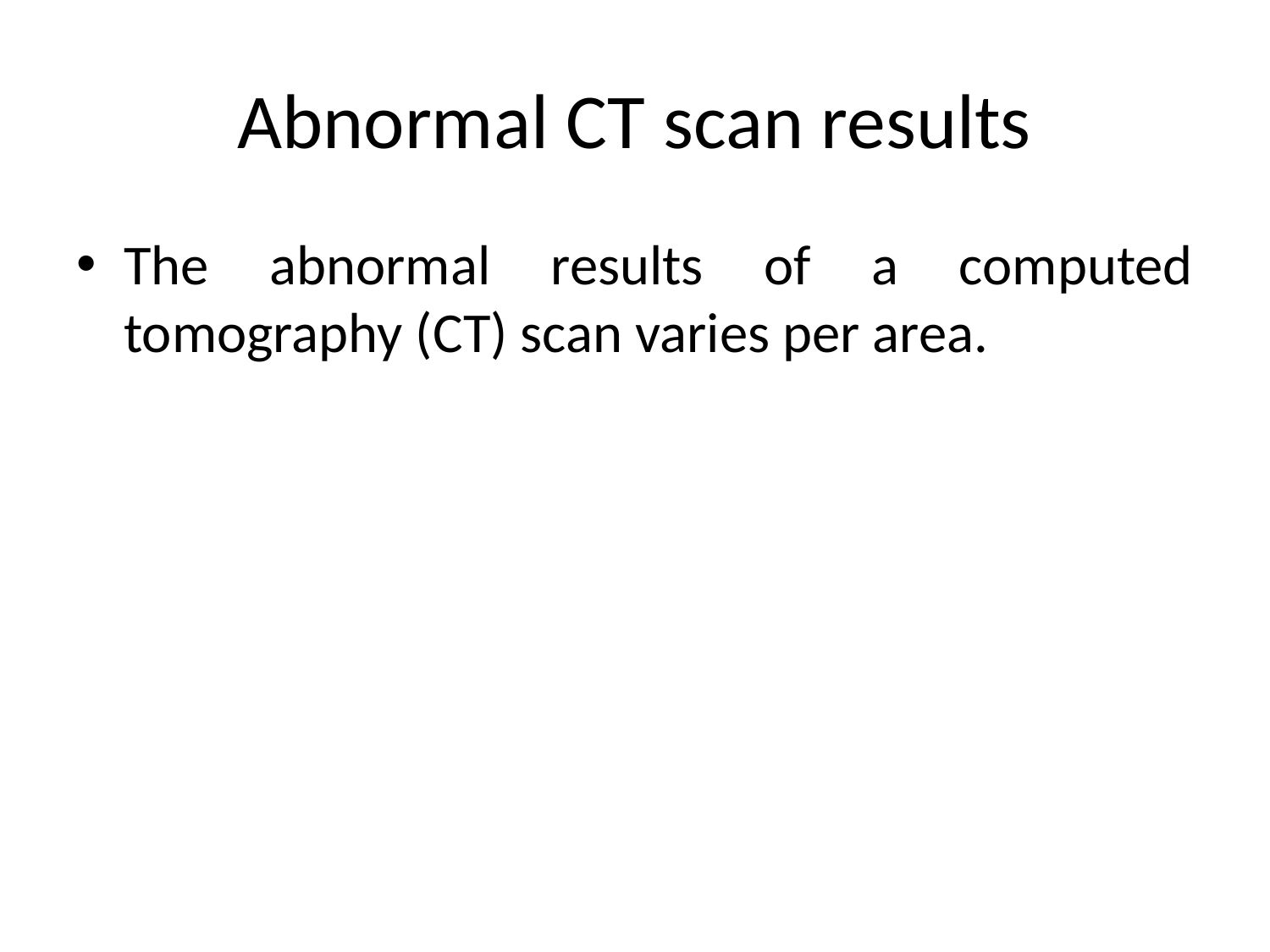

# Abnormal CT scan results
The abnormal results of a computed tomography (CT) scan varies per area.